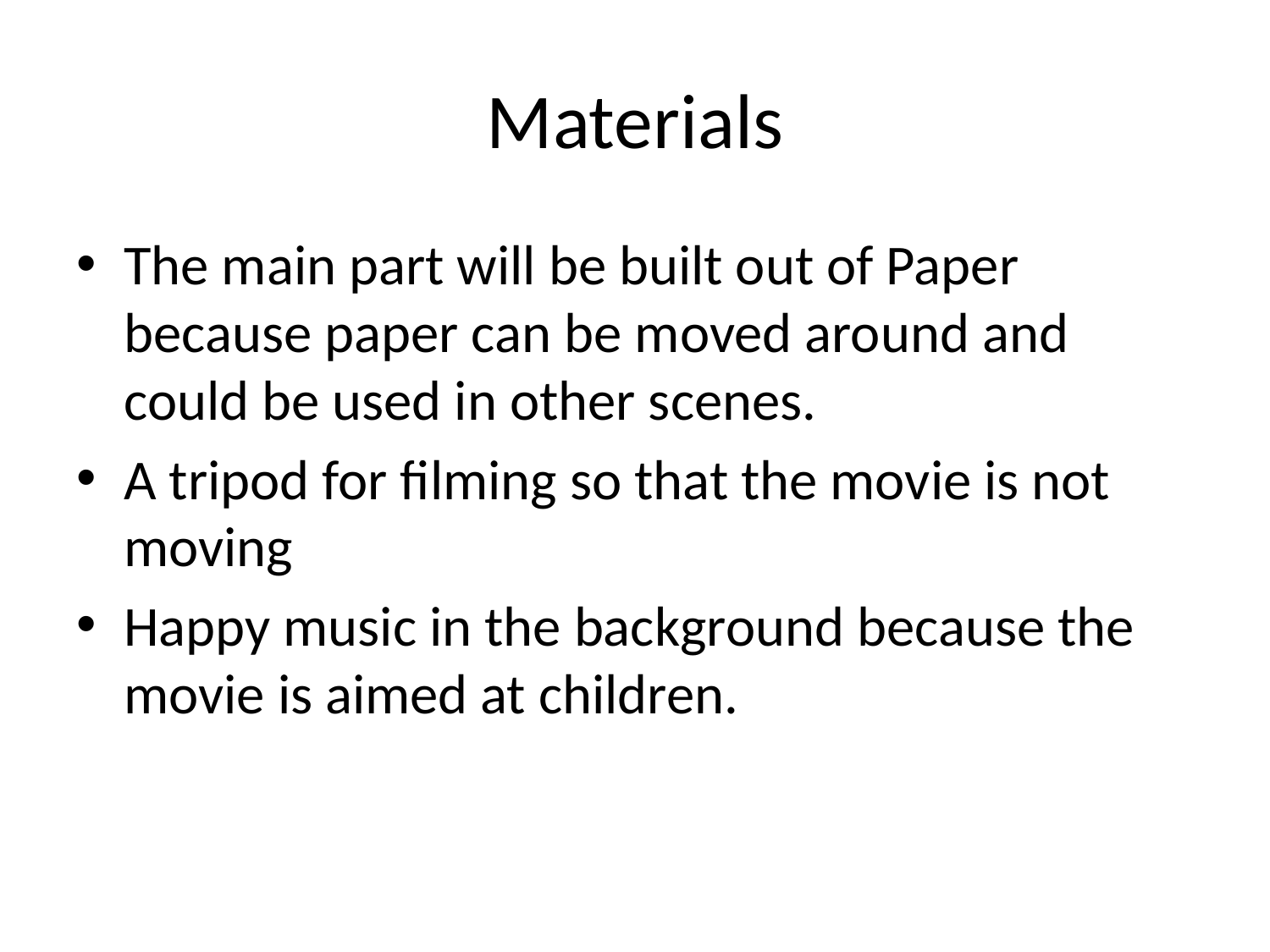

# Materials
The main part will be built out of Paper because paper can be moved around and could be used in other scenes.
A tripod for filming so that the movie is not moving
Happy music in the background because the movie is aimed at children.